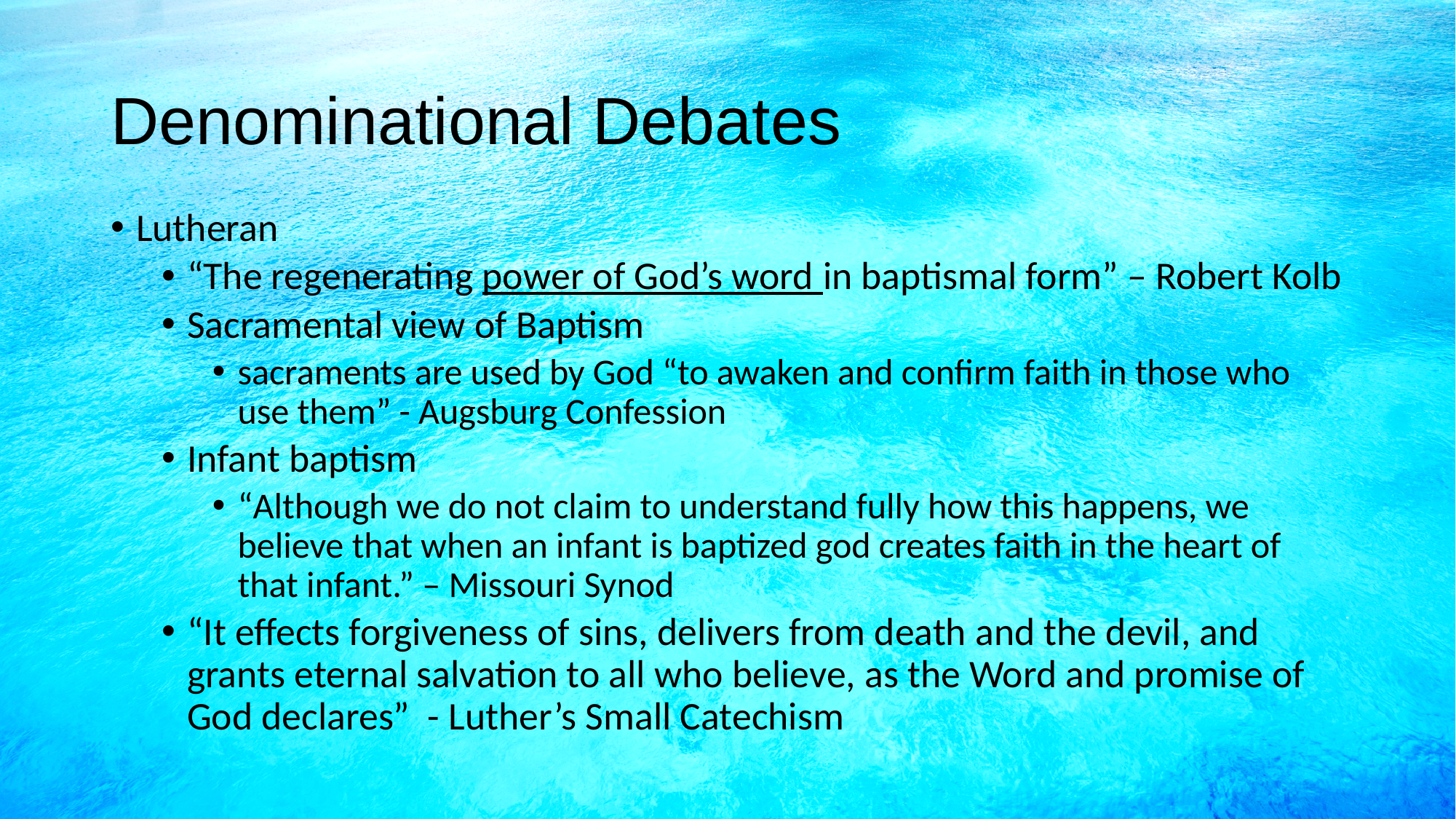

# Denominational Debates
Lutheran
“The regenerating power of God’s word in baptismal form” – Robert Kolb
Sacramental view of Baptism
sacraments are used by God “to awaken and confirm faith in those who use them” - Augsburg Confession
Infant baptism
“Although we do not claim to understand fully how this happens, we believe that when an infant is baptized god creates faith in the heart of that infant.” – Missouri Synod
“It effects forgiveness of sins, delivers from death and the devil, and grants eternal salvation to all who believe, as the Word and promise of God declares”  - Luther’s Small Catechism